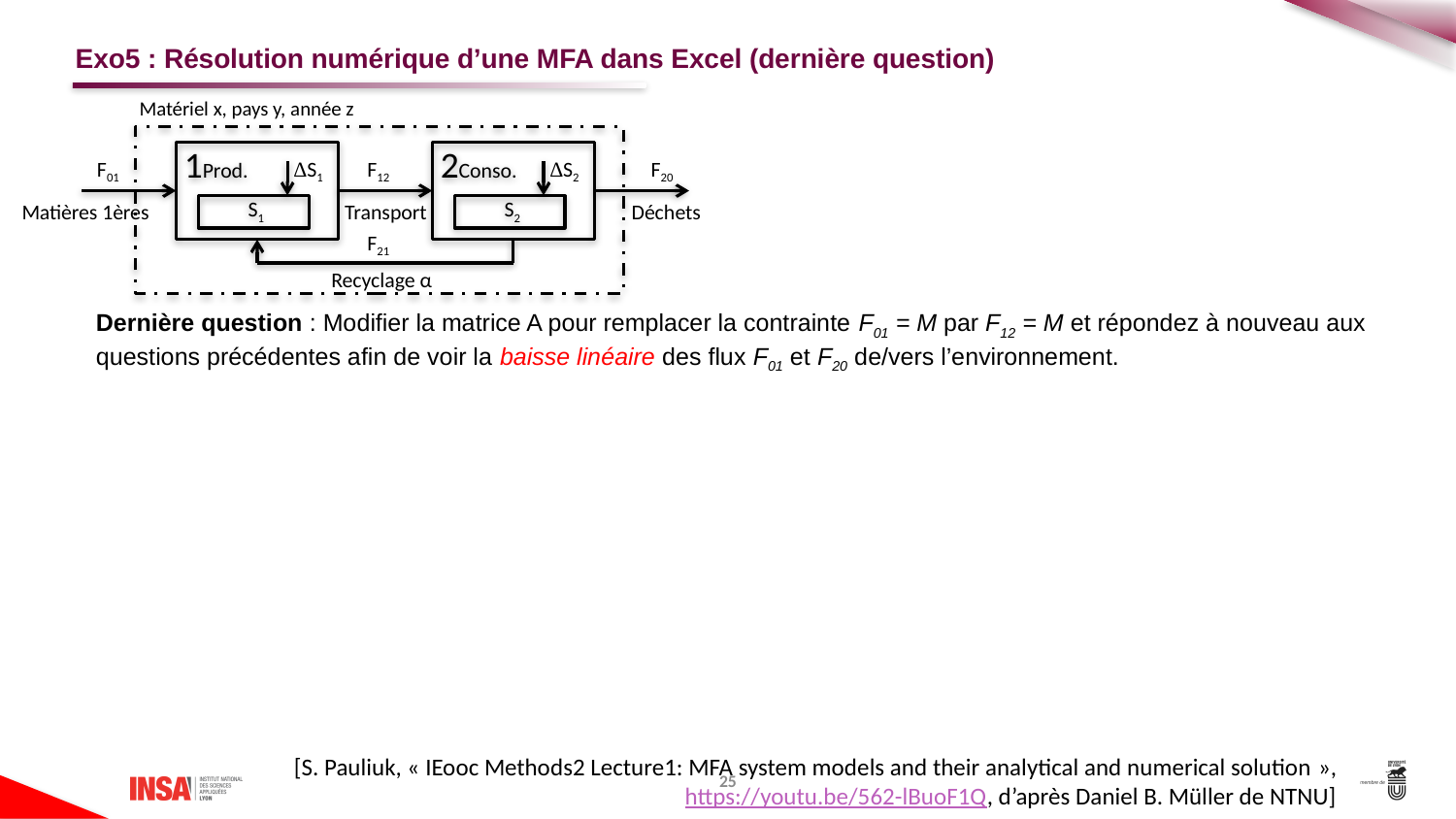

# Exo5 : Résolution numérique d’une MFA dans Excel (dernière question)
Matériel x, pays y, année z

 1Prod.
 2Conso.
F01
ΔS1
F12
ΔS2
F20
Matières 1ères
Transport
Déchets
 S1
 S2
F21
Recyclage α
Dernière question : Modifier la matrice A pour remplacer la contrainte F01 = M par F12 = M et répondez à nouveau aux
questions précédentes afin de voir la baisse linéaire des flux F01 et F20 de/vers l’environnement.
[S. Pauliuk, « IEooc Methods2 Lecture1: MFA system models and their analytical and numerical solution »,
https://youtu.be/562-lBuoF1Q, d’après Daniel B. Müller de NTNU]
25